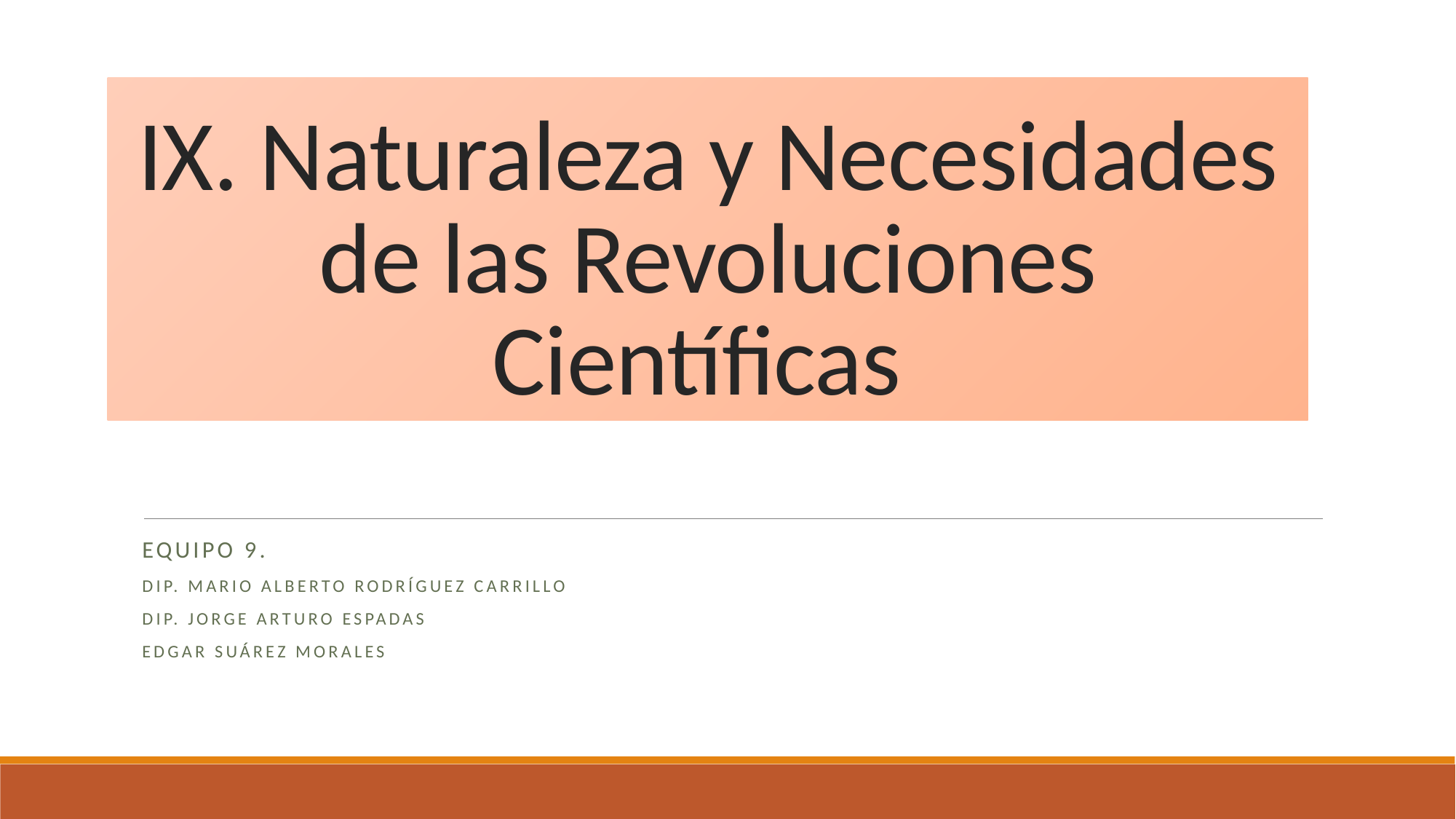

# IX. Naturaleza y Necesidades de las Revoluciones Científicas
Equipo 9.
Dip. Mario Alberto Rodríguez carrillo
Dip. Jorge Arturo espadas
Edgar Suárez Morales